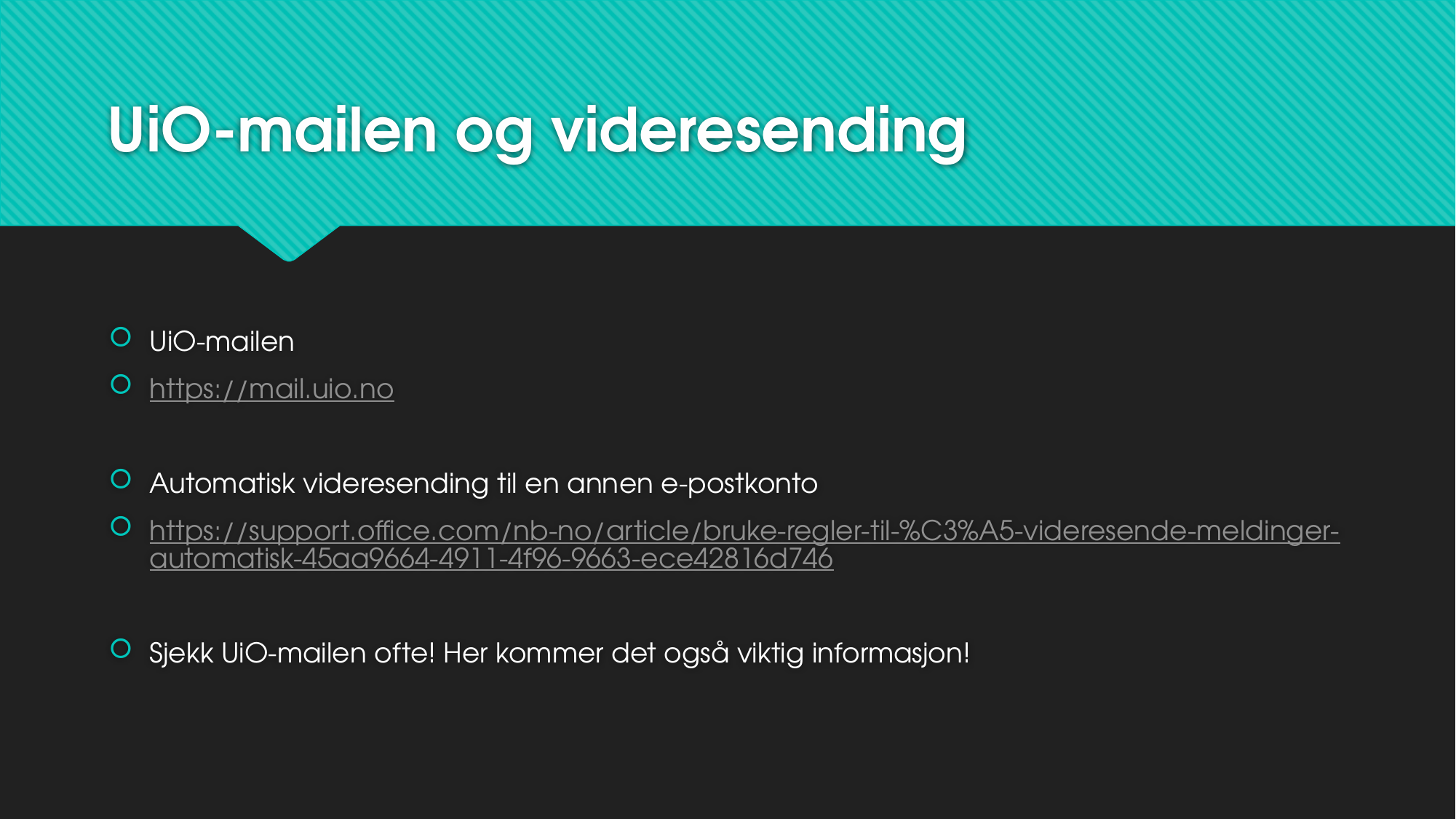

# UiO-mailen og videresending
UiO-mailen
https://mail.uio.no

Automatisk videresending til en annen e-postkonto
https://support.office.com/nb-no/article/bruke-regler-til-%C3%A5-videresende-meldinger-automatisk-45aa9664-4911-4f96-9663-ece42816d746

Sjekk UiO-mailen ofte! Her kommer det også viktig informasjon!